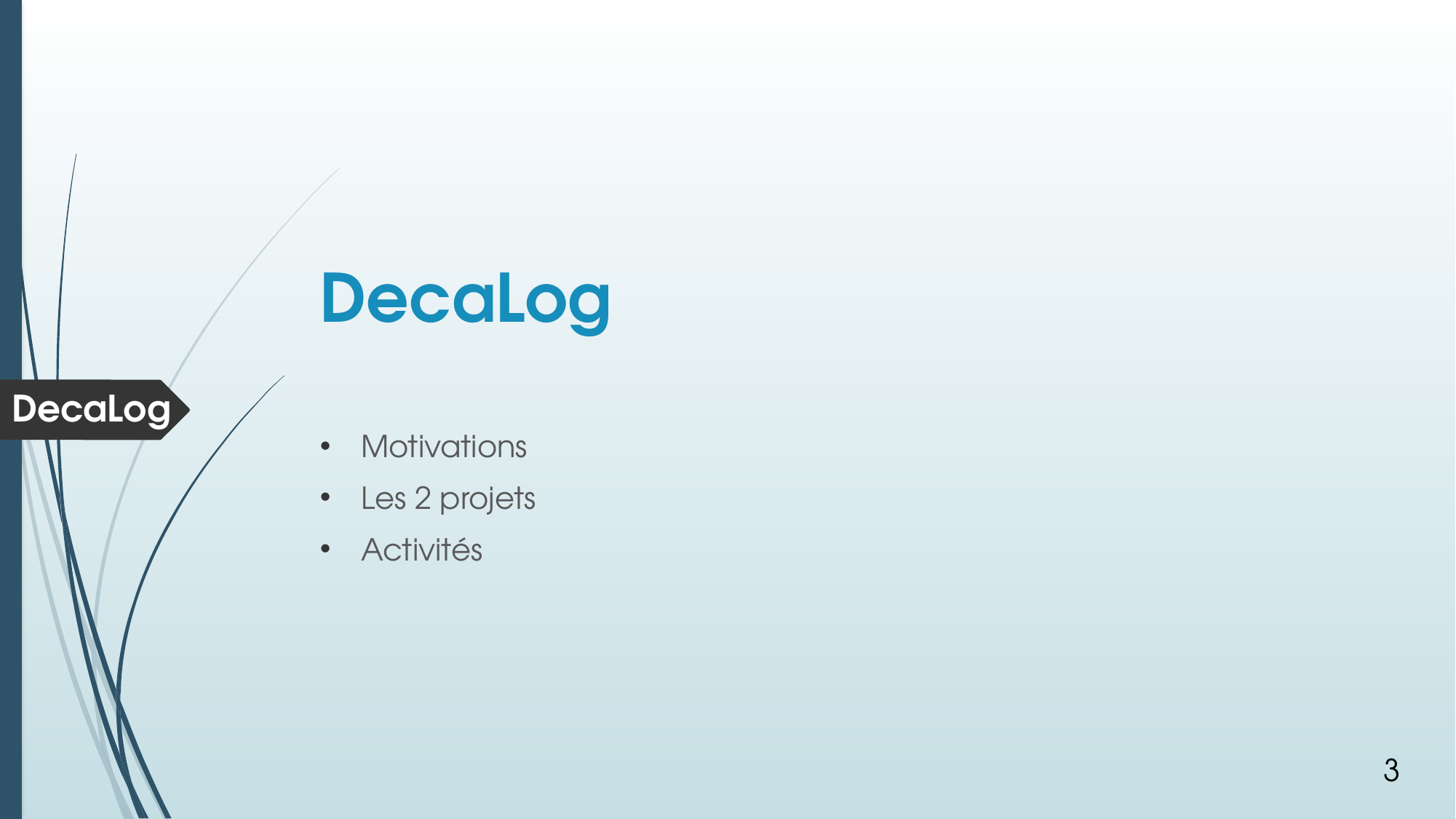

# DecaLog
DecaLog
Motivations
Les 2 projets
Activités
3